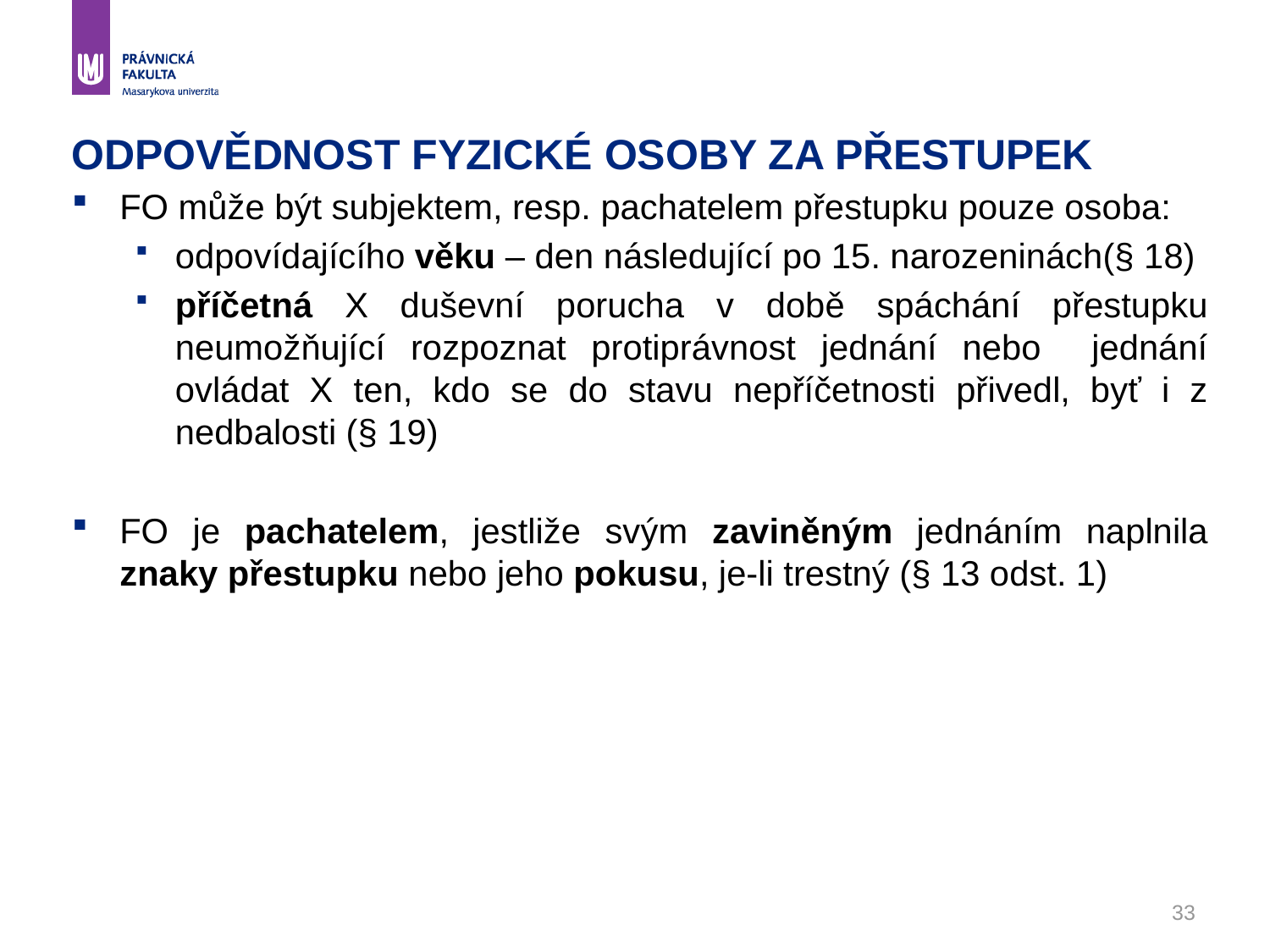

# ODPOVĚDNOST FYZICKÉ OSOBY ZA PŘESTUPEK
FO může být subjektem, resp. pachatelem přestupku pouze osoba:
odpovídajícího věku – den následující po 15. narozeninách(§ 18)
příčetná X duševní porucha v době spáchání přestupku neumožňující rozpoznat protiprávnost jednání nebo  jednání ovládat X ten, kdo se do stavu nepříčetnosti přivedl, byť i z nedbalosti (§ 19)

FO je pachatelem, jestliže svým zaviněným jednáním naplnila znaky přestupku nebo jeho pokusu, je-li trestný (§ 13 odst. 1)
33